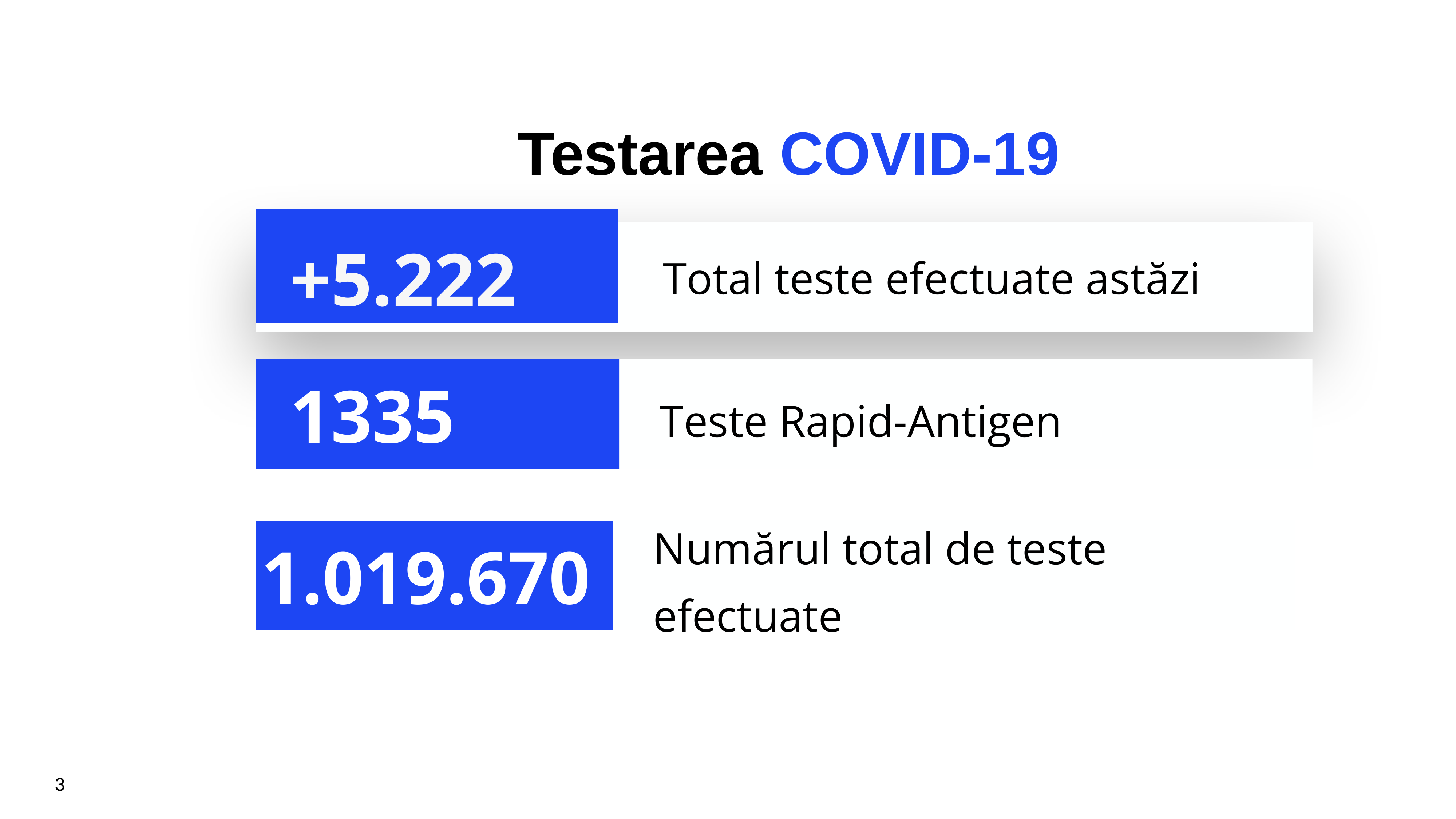

# Testarea COVID-19

+5.222

Total teste efectuate astăzi

Teste Rapid-Antigen

1335

Numărul total de teste efectuate

1.019.670
3